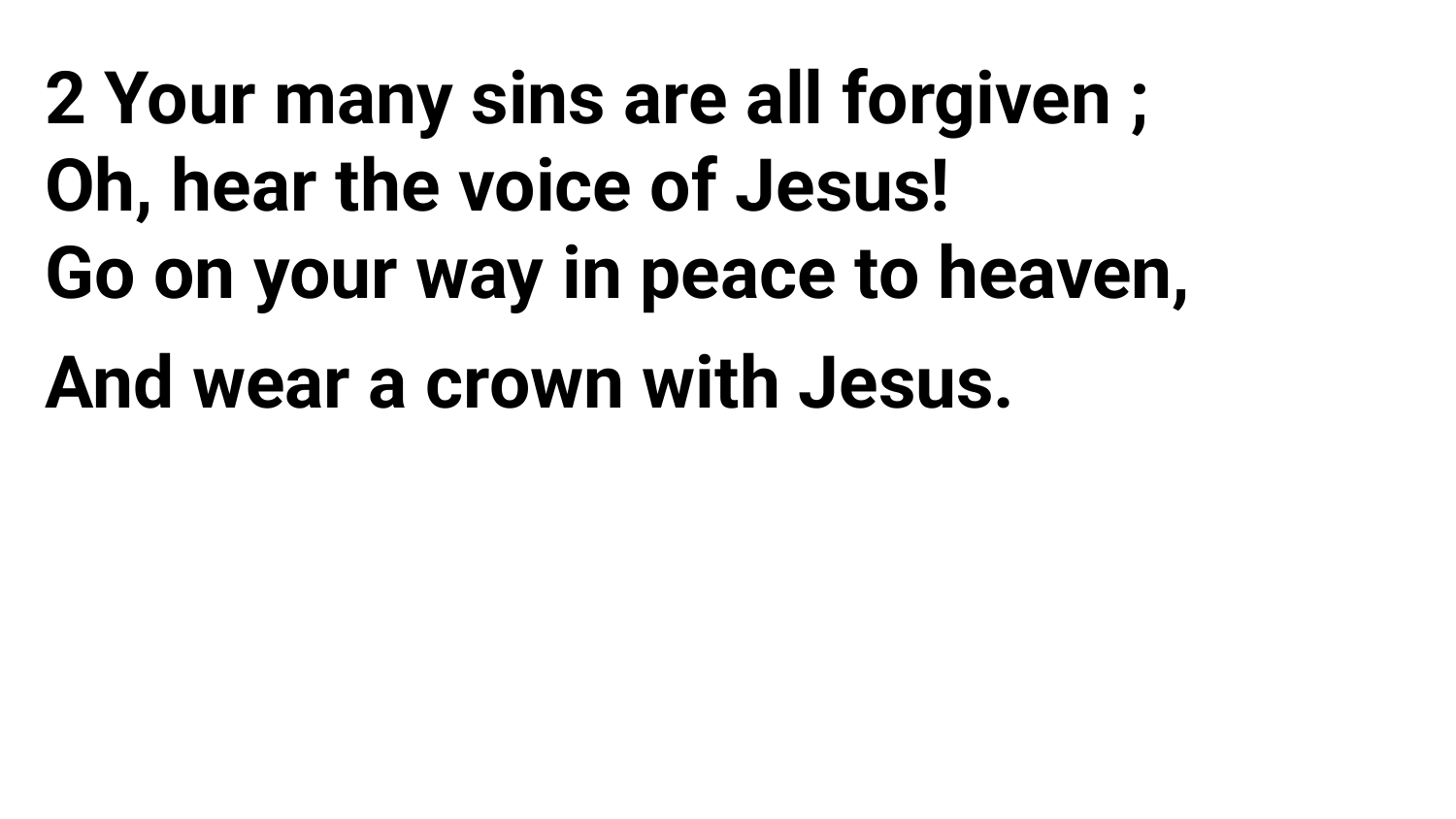

2 Your many sins are all forgiven ;
Oh, hear the voice of Jesus!
Go on your way in peace to heaven,
And wear a crown with Jesus.